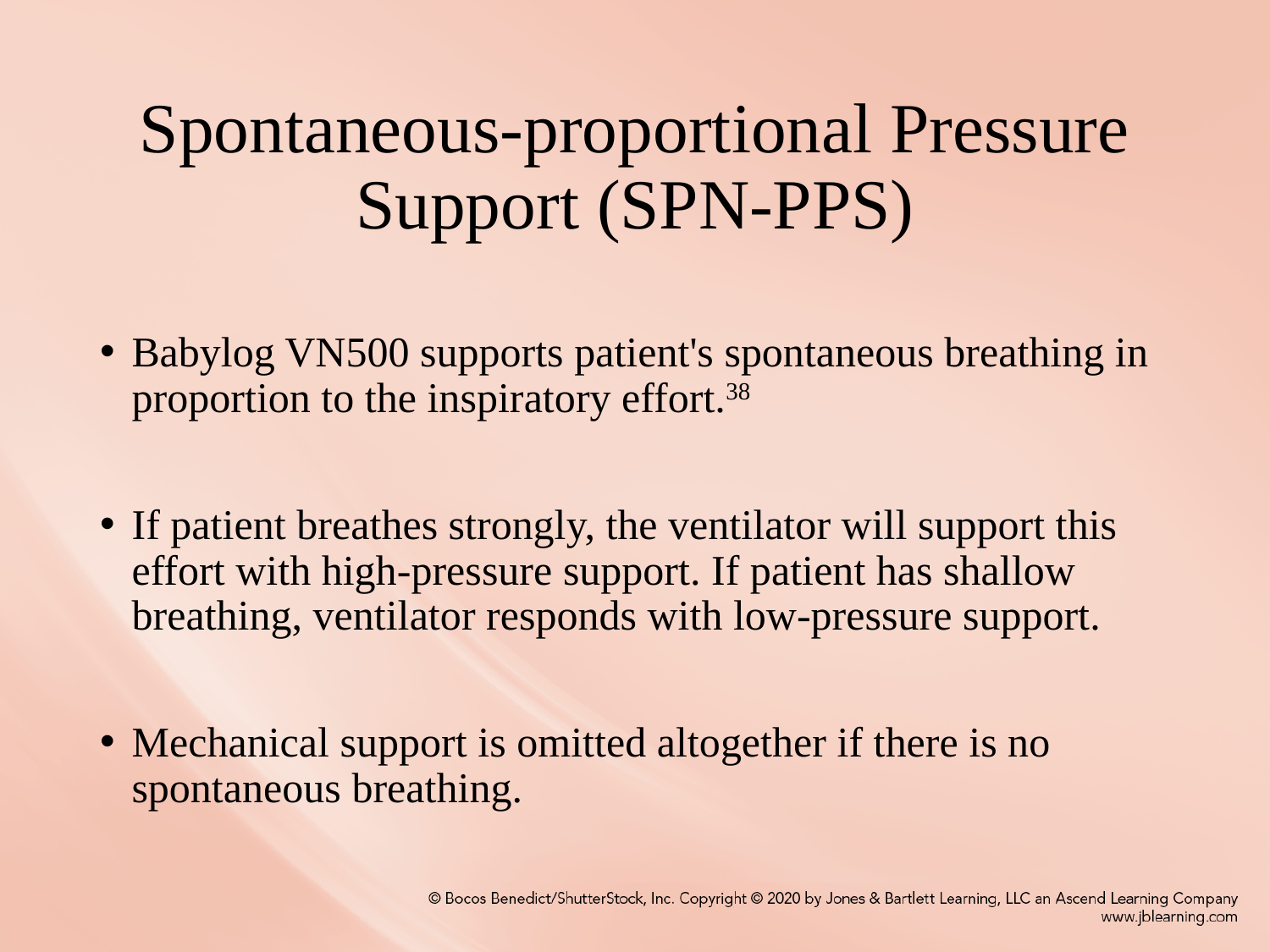

# Spontaneous-proportional Pressure Support (SPN-PPS)
Babylog VN500 supports patient's spontaneous breathing in proportion to the inspiratory effort.38

If patient breathes strongly, the ventilator will support this effort with high-pressure support. If patient has shallow breathing, ventilator responds with low-pressure support.

Mechanical support is omitted altogether if there is no spontaneous breathing.